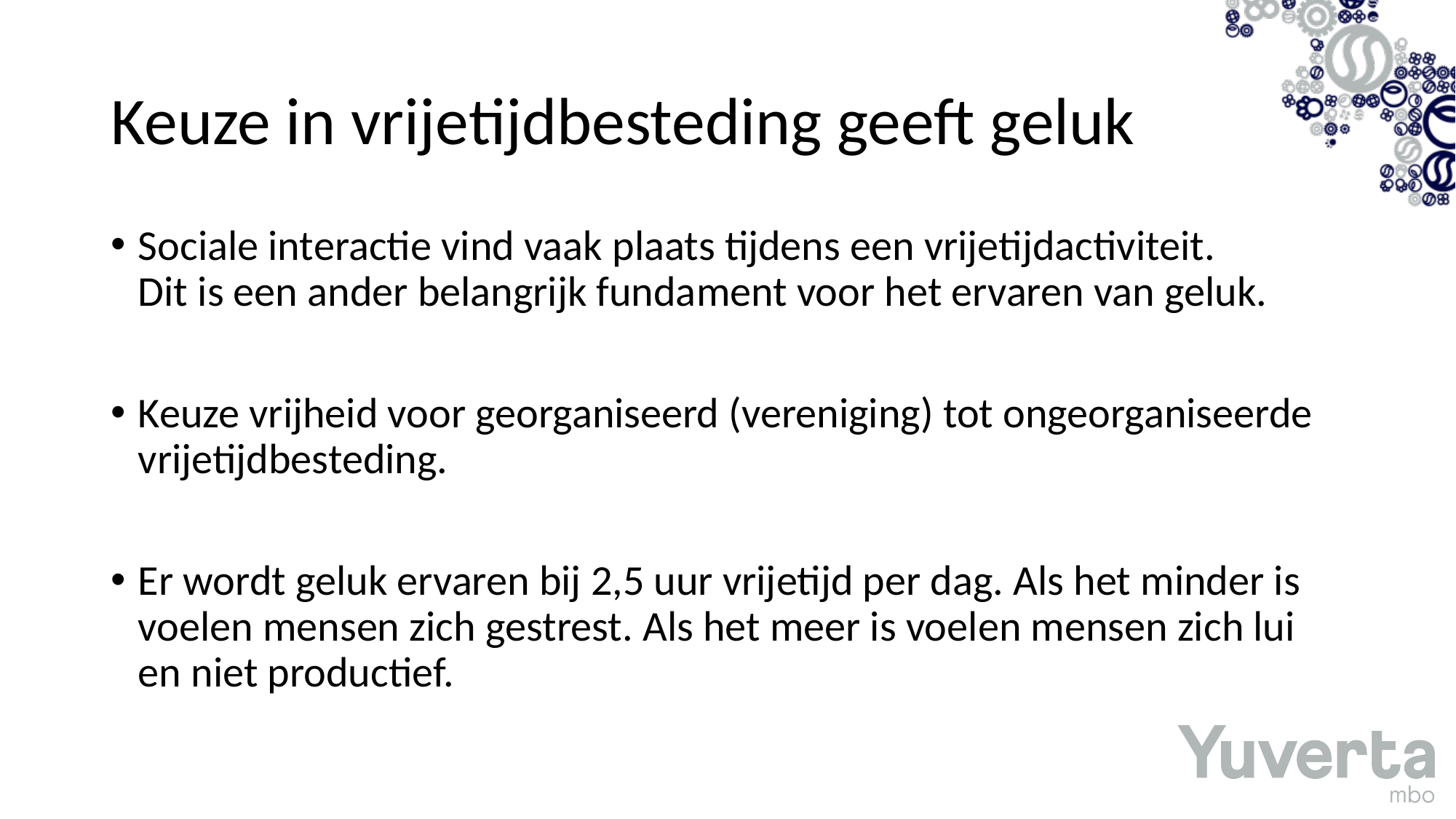

# Keuze in vrijetijdbesteding geeft geluk
Sociale interactie vind vaak plaats tijdens een vrijetijdactiviteit.
Dit is een ander belangrijk fundament voor het ervaren van geluk.

Keuze vrijheid voor georganiseerd (vereniging) tot ongeorganiseerde vrijetijdbesteding.

Er wordt geluk ervaren bij 2,5 uur vrijetijd per dag. Als het minder is voelen mensen zich gestrest. Als het meer is voelen mensen zich lui en niet productief.